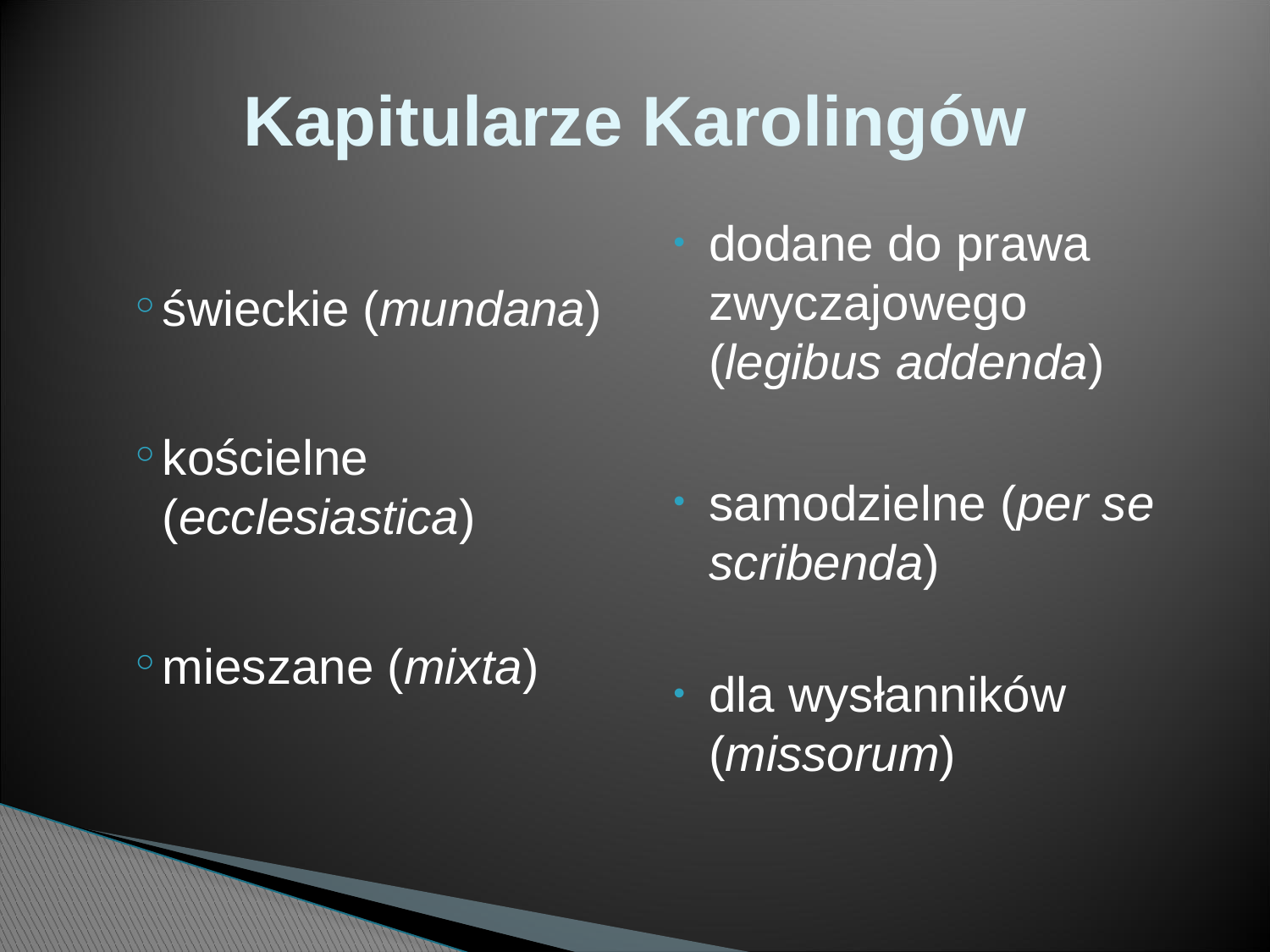

# Kapitularze Karolingów

świeckie (mundana)

kościelne (ecclesiastica)

mieszane (mixta)

dodane do prawa zwyczajowego (legibus addenda)

samodzielne (per se scribenda)

dla wysłanników (missorum)